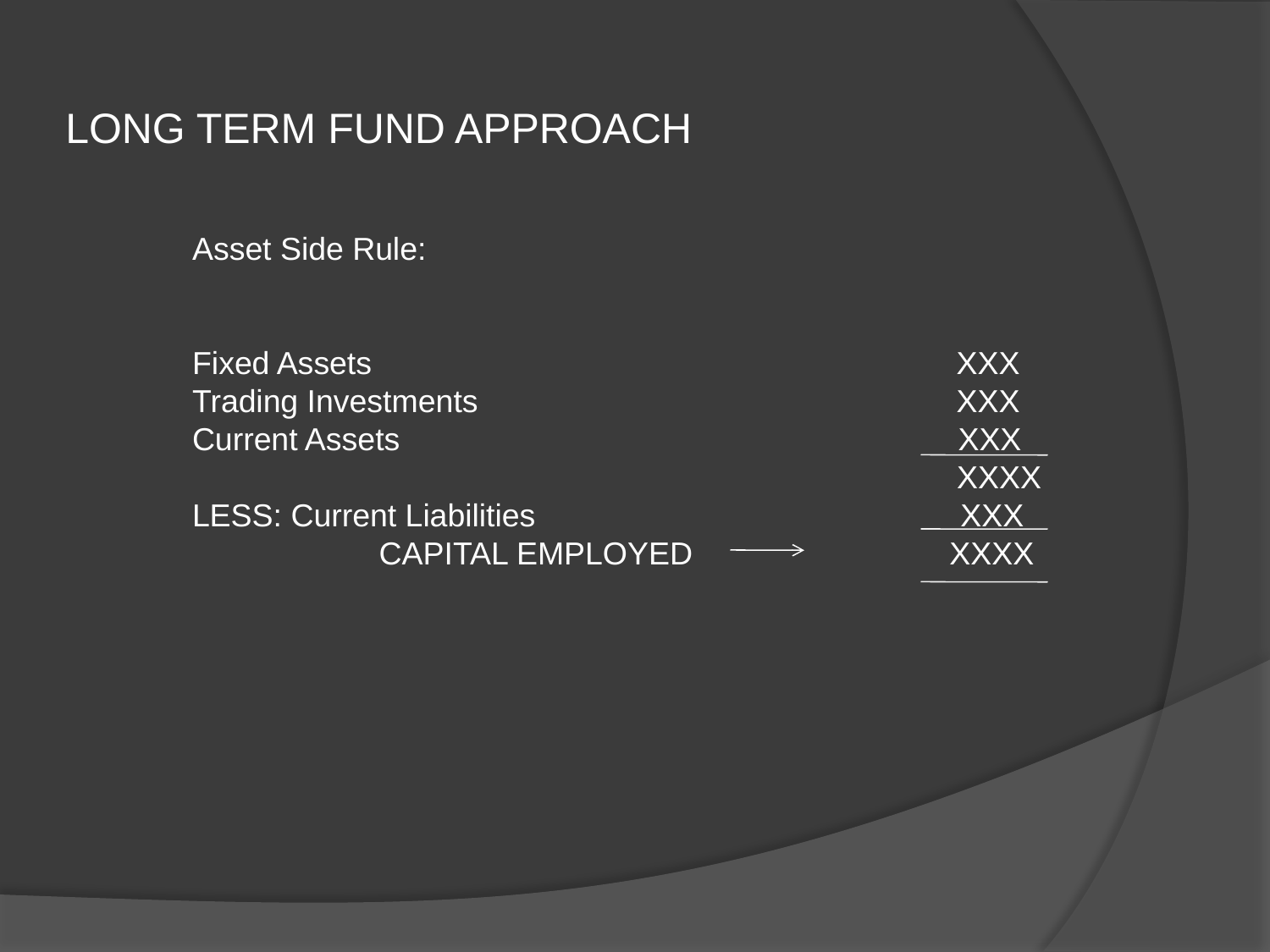

LONG TERM FUND APPROACH

Asset Side Rule:

Fixed Assets                                                                  XXX
Trading Investments                                                      XXX
Current Assets                                                               XXX
                                                                                      XXXX
LESS: Current Liabilities                                                XXX
                     CAPITAL EMPLOYED                             XXXX